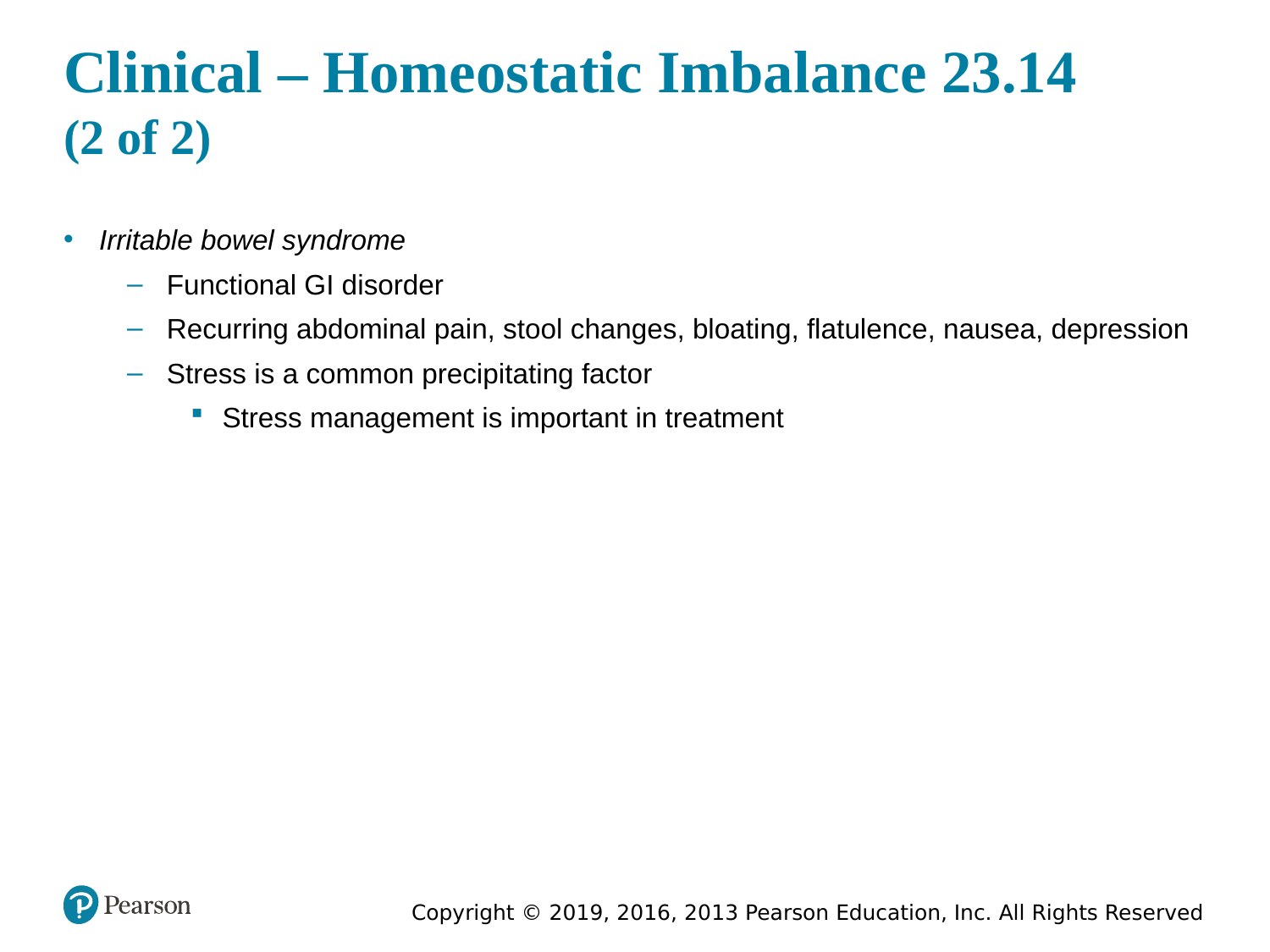

# Clinical – Homeostatic Imbalance 23.14 (2 of 2)
Irritable bowel syndrome
Functional GI disorder
Recurring abdominal pain, stool changes, bloating, flatulence, nausea, depression
Stress is a common precipitating factor
Stress management is important in treatment